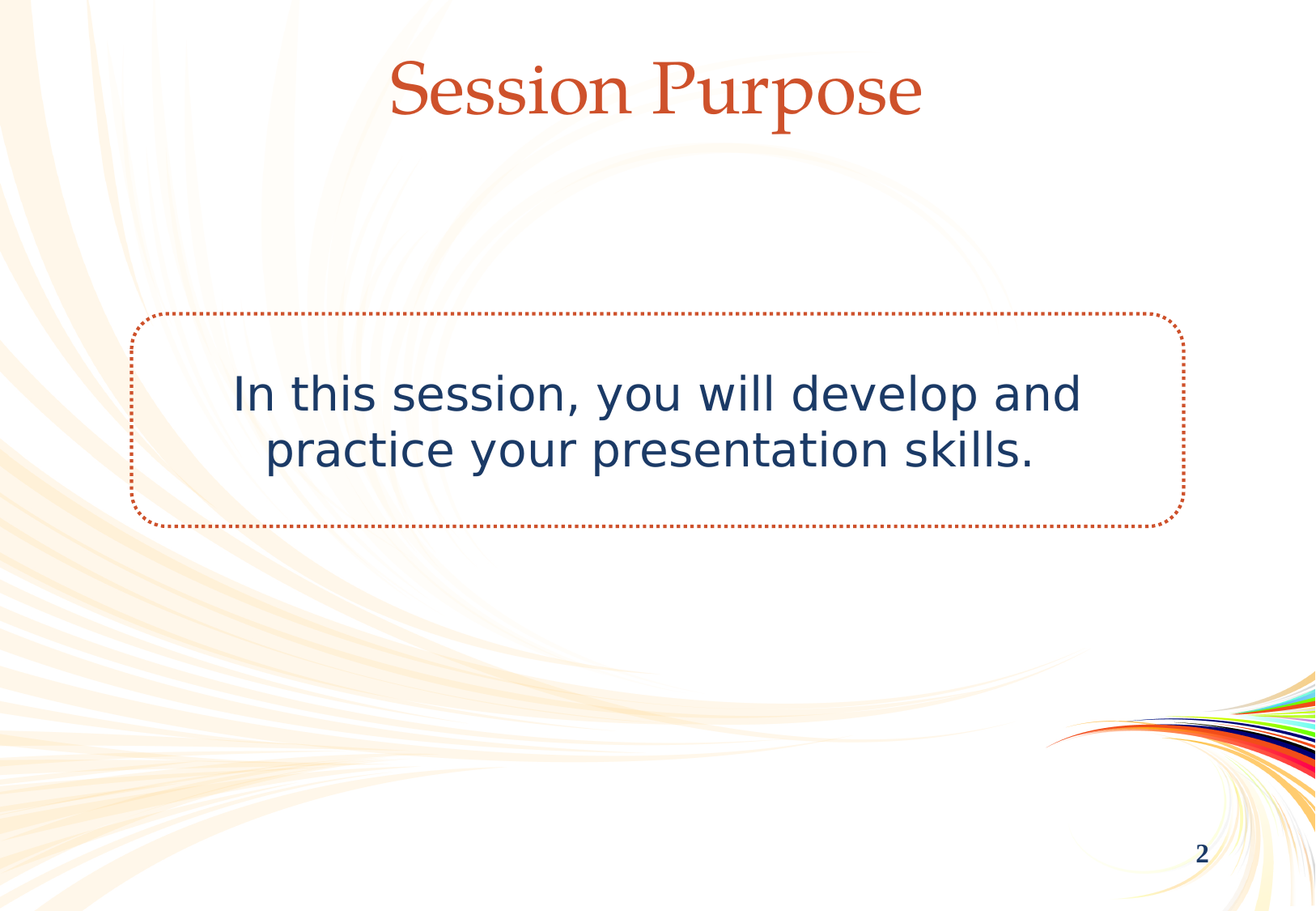

Session Purpose
In this session, you will develop and practice your presentation skills.